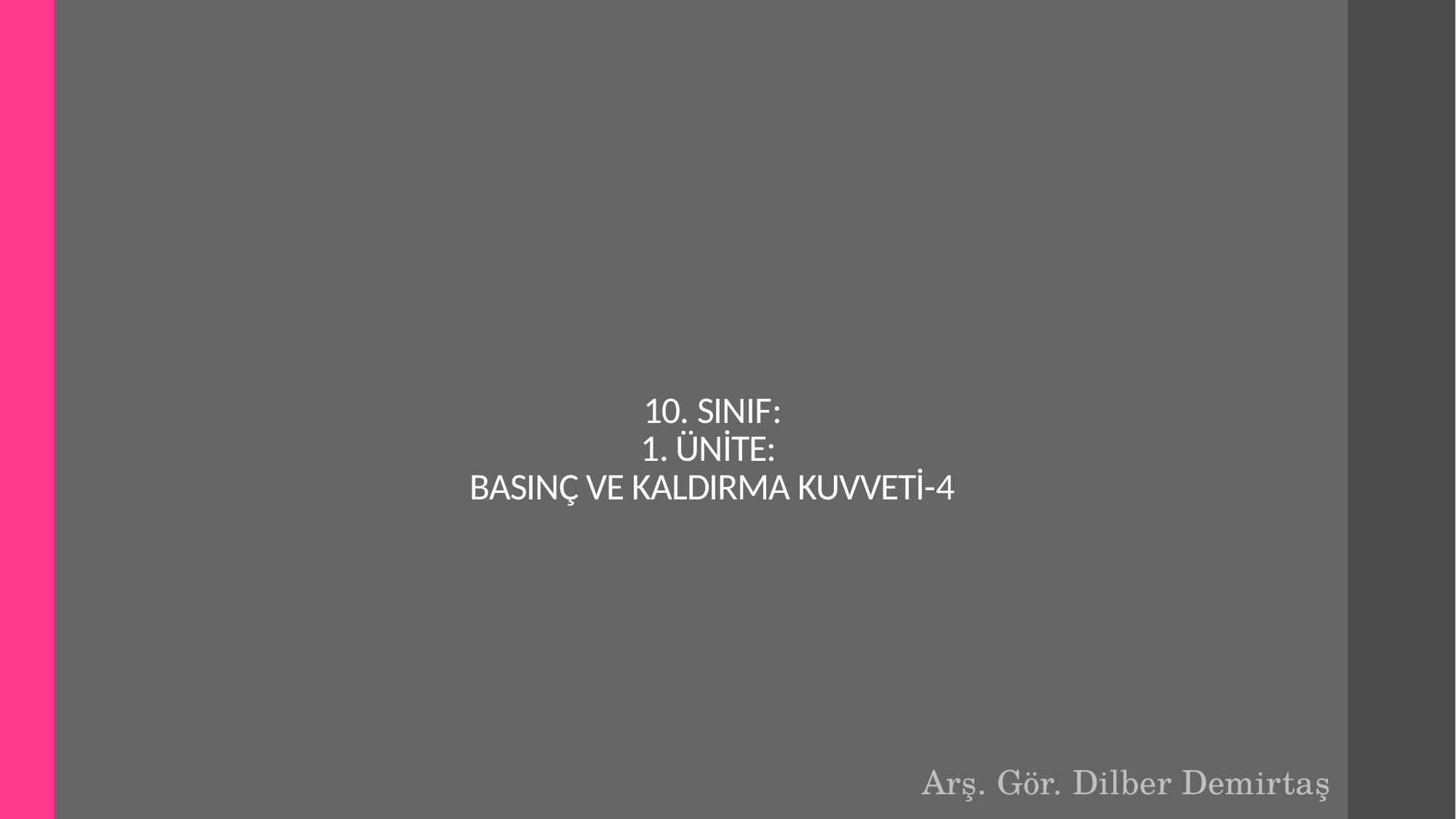

# 10. SINIF: 1. ÜNİTE: BASINÇ VE KALDIRMA KUVVETİ-4
Arş. Gör. Dilber Demirtaş